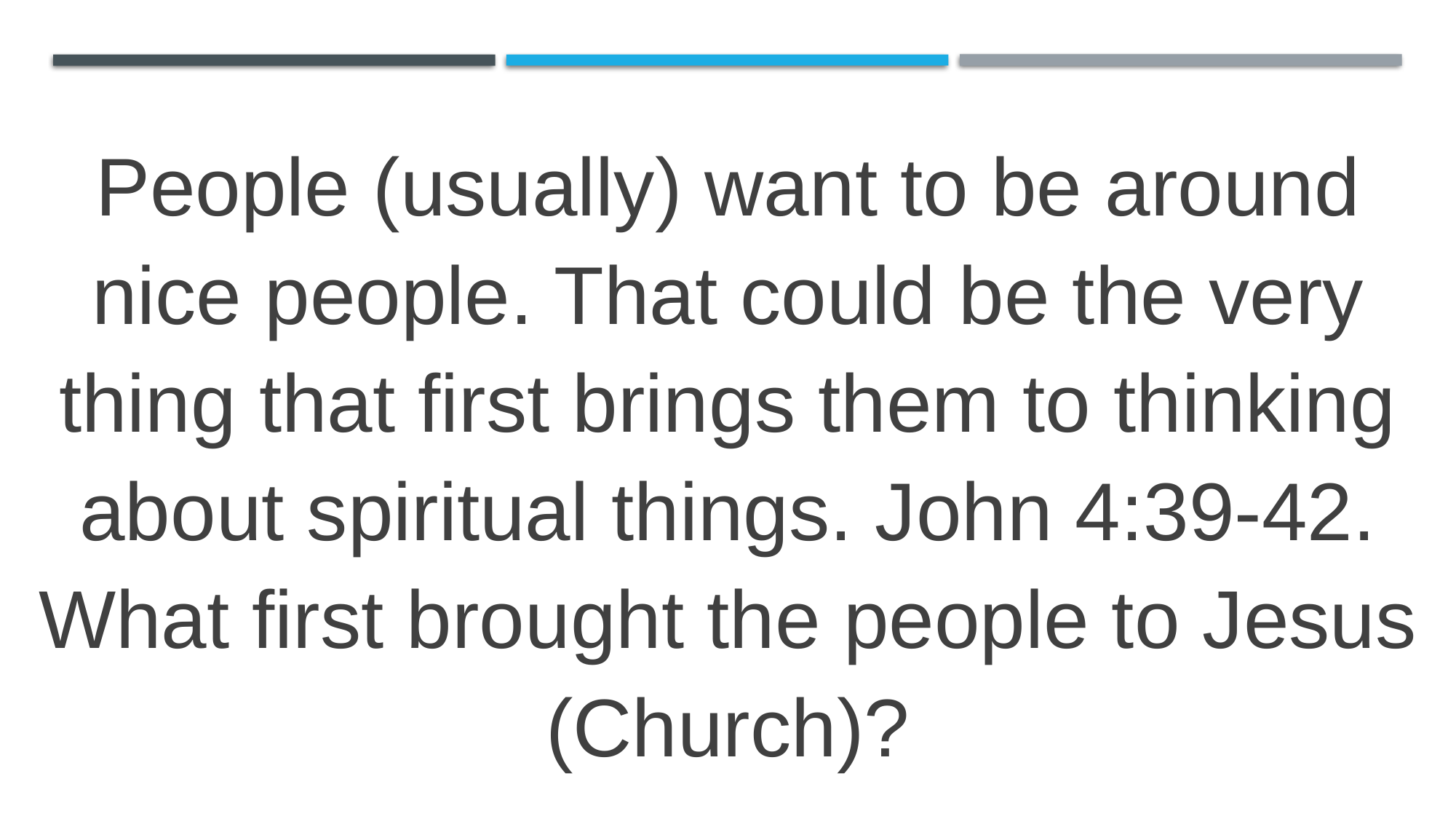

People (usually) want to be around nice people. That could be the very thing that first brings them to thinking about spiritual things. John 4:39-42. What first brought the people to Jesus (Church)?